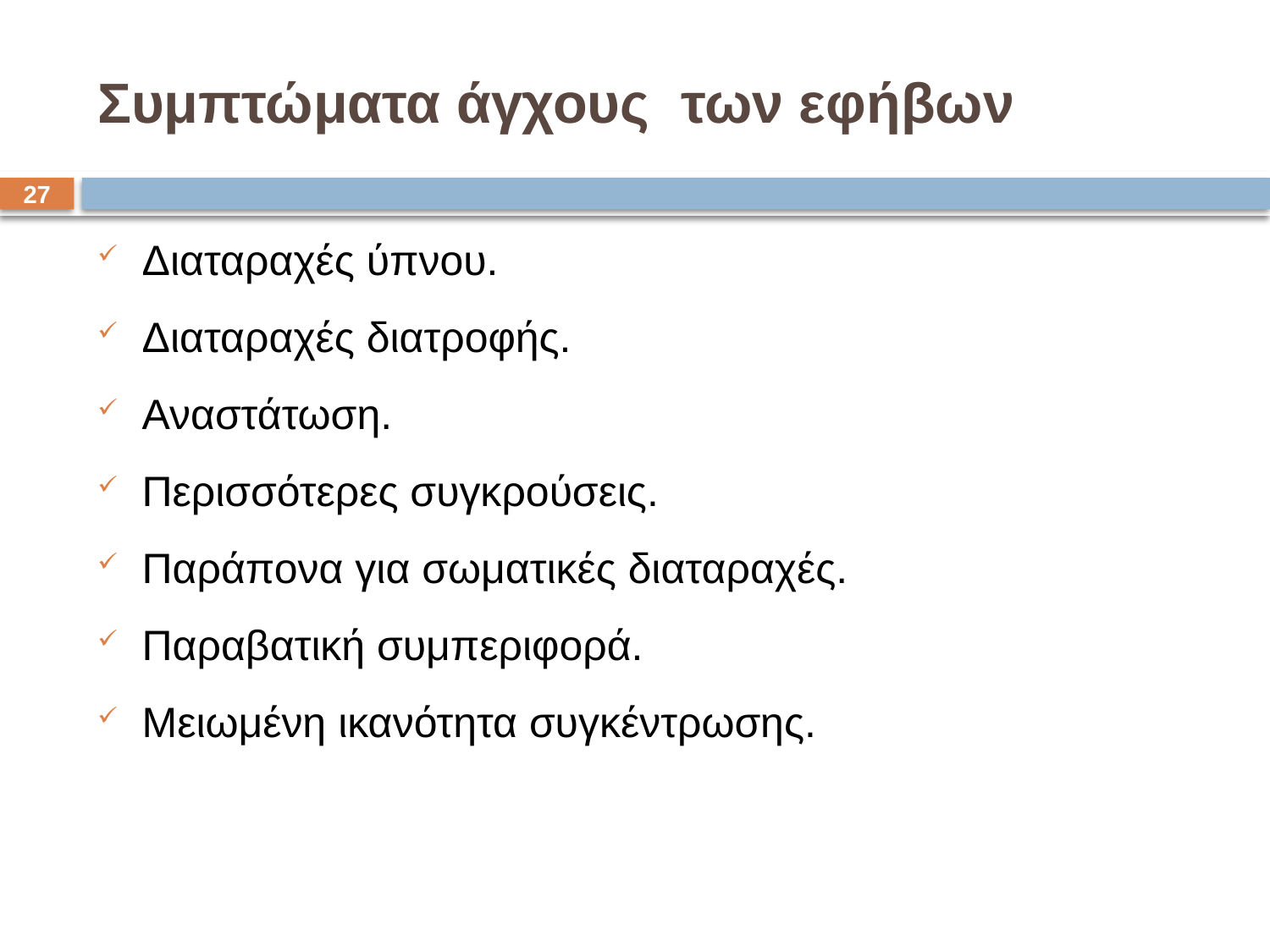

# Συμπτώματα άγχους  των εφήβων
27
Διαταραχές ύπνου.
Διαταραχές διατροφής.
Αναστάτωση.
Περισσότερες συγκρούσεις.
Παράπονα για σωματικές διαταραχές.
Παραβατική συμπεριφορά.
Μειωμένη ικανότητα συγκέντρωσης.